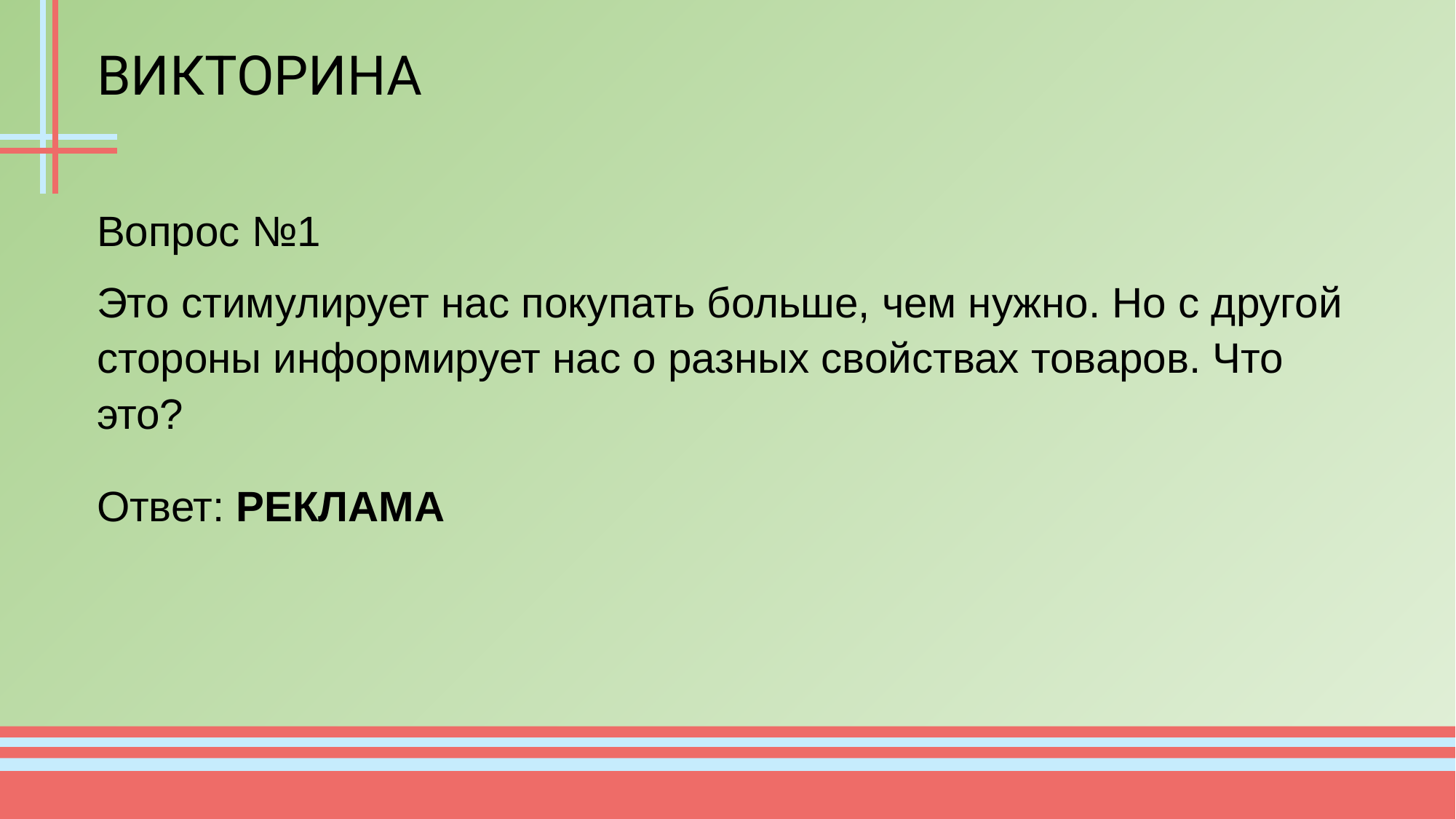

# ВИКТОРИНА
Вопрос №1
Это стимулирует нас покупать больше, чем нужно. Но с другой стороны информирует нас о разных свойствах товаров. Что это?
Ответ: РЕКЛАМА

9